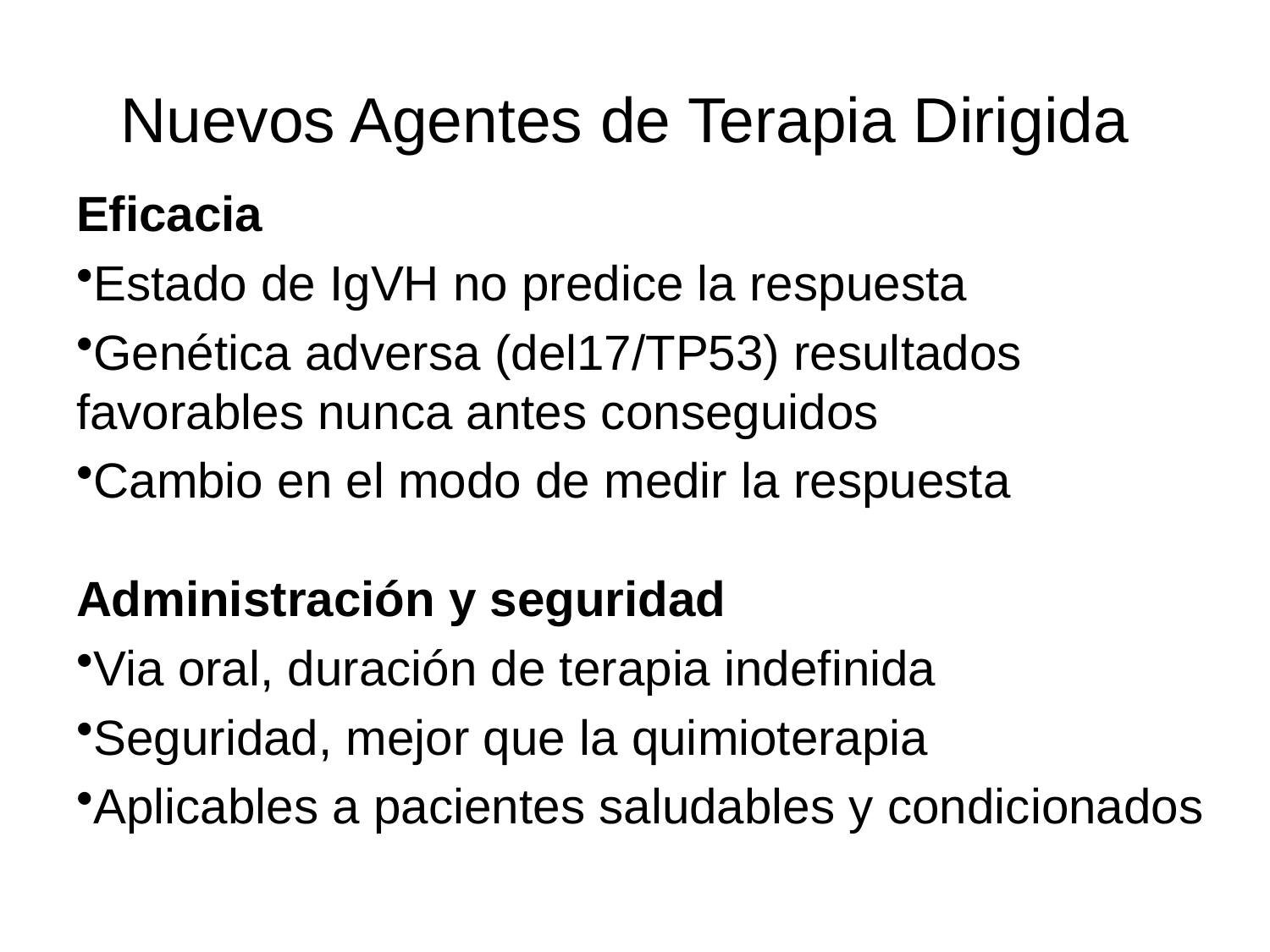

Nuevos Agentes de Terapia Dirigida
Eficacia
Estado de IgVH no predice la respuesta
Genética adversa (del17/TP53) resultados favorables nunca antes conseguidos
Cambio en el modo de medir la respuesta

Administración y seguridad
Via oral, duración de terapia indefinida
Seguridad, mejor que la quimioterapia
Aplicables a pacientes saludables y condicionados